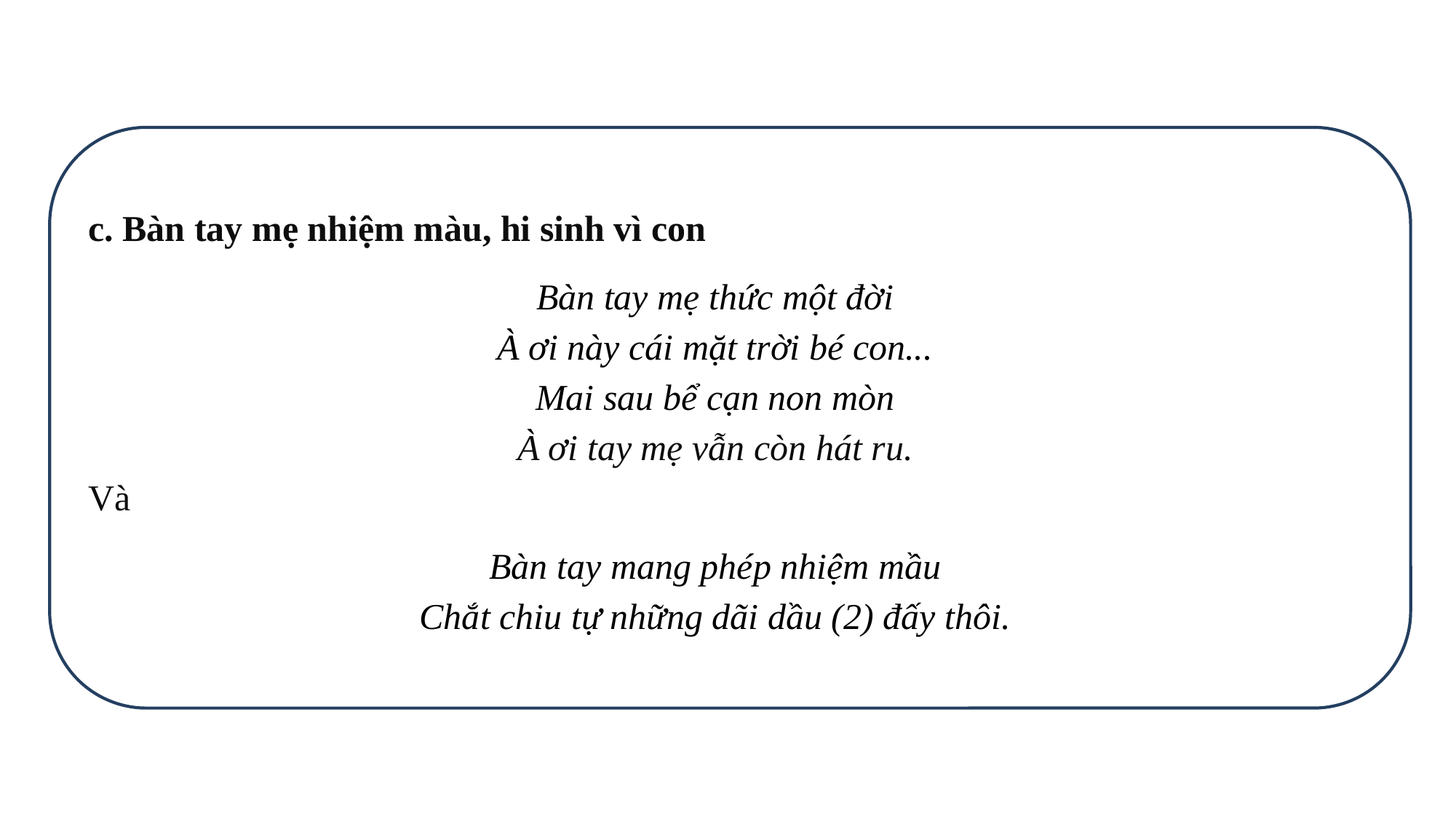

c. Bàn tay mẹ nhiệm màu, hi sinh vì con
Bàn tay mẹ thức một đời
À ơi này cái mặt trời bé con...
Mai sau bể cạn non mòn
À ơi tay mẹ vẫn còn hát ru.
Và
Bàn tay mang phép nhiệm mầu
Chắt chiu tự những dãi dầu (2) đấy thôi.